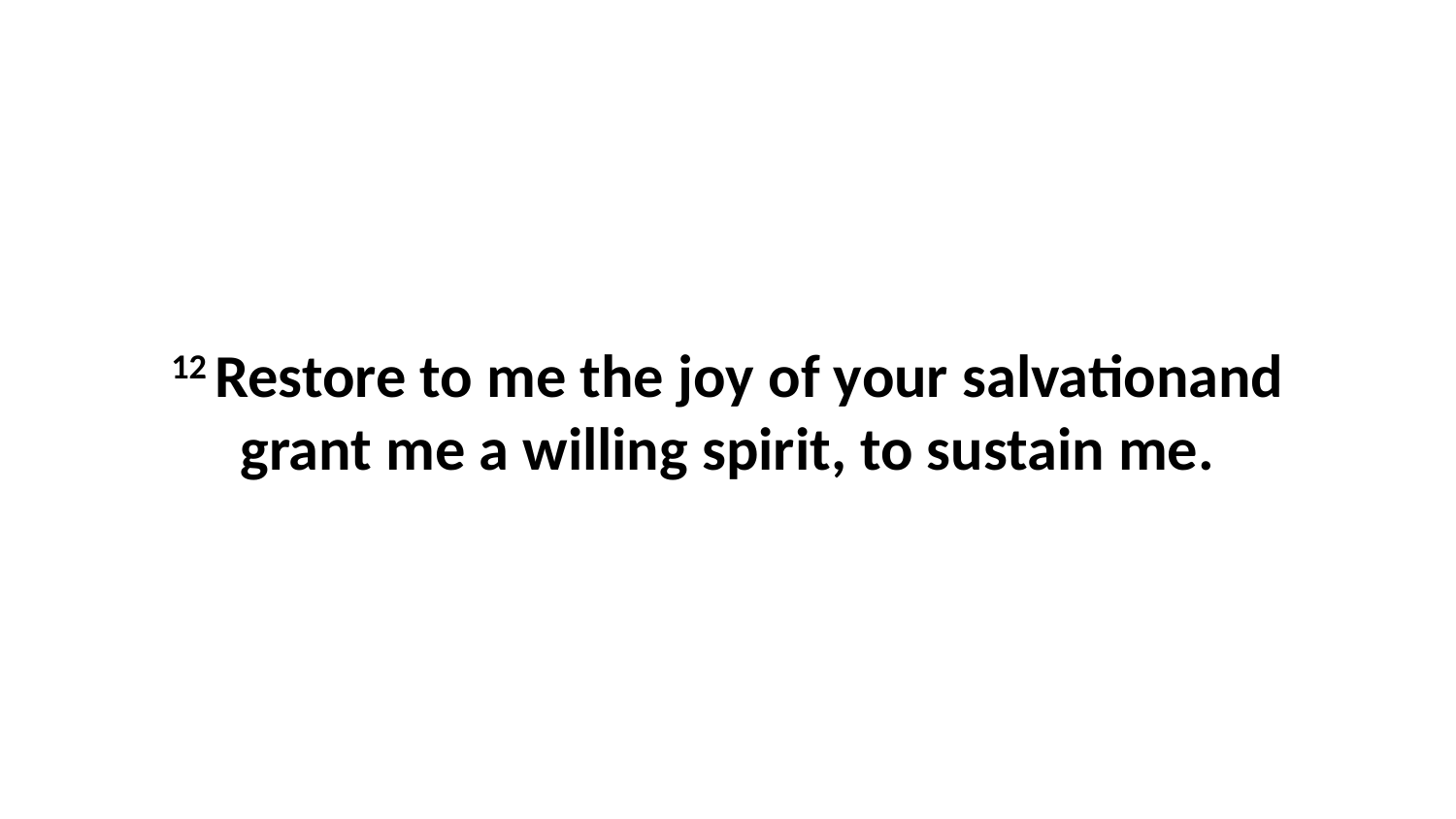

12 Restore to me the joy of your salvationand grant me a willing spirit, to sustain me.